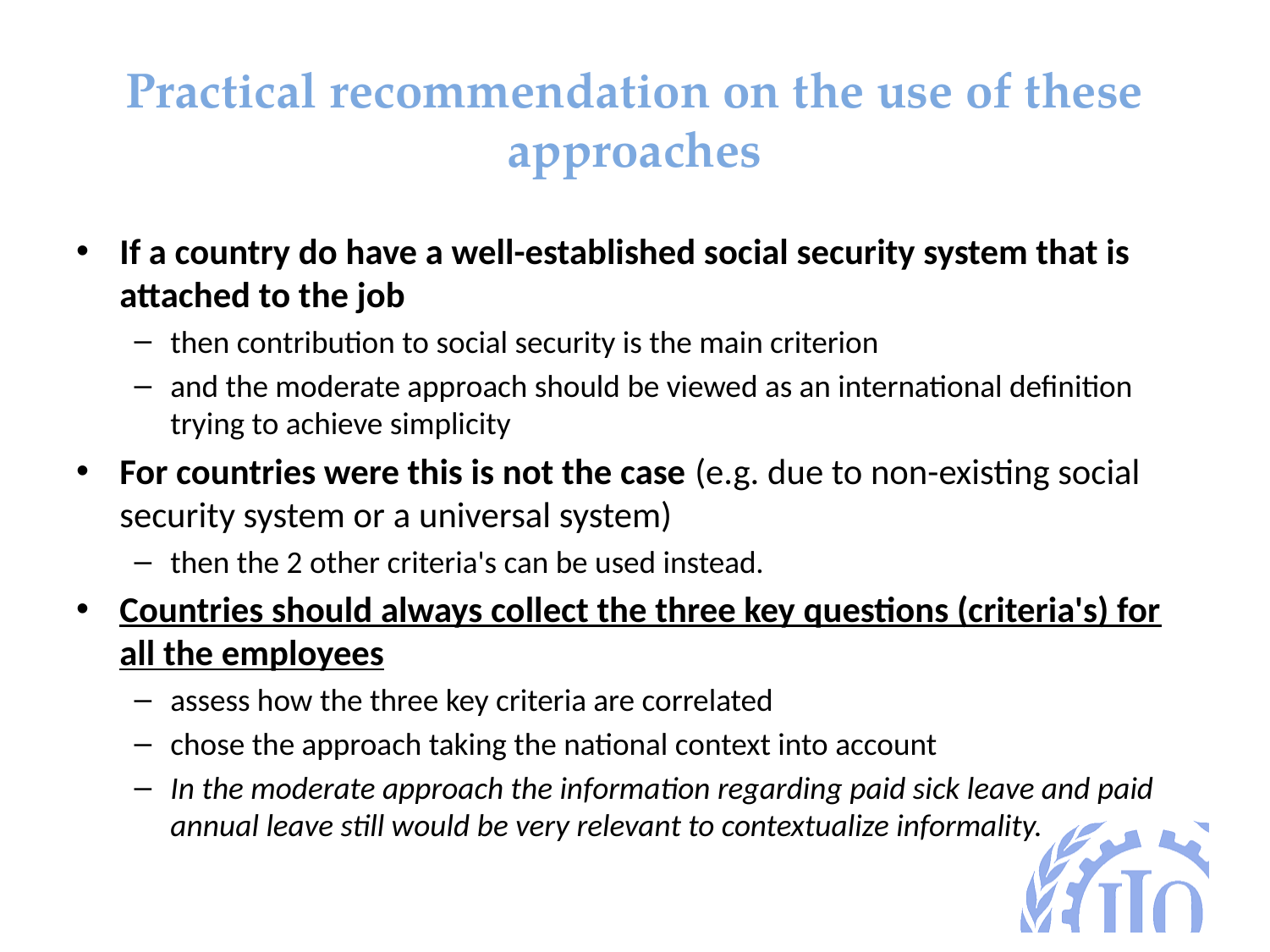

# Practical recommendation on the use of these approaches
If a country do have a well-established social security system that is attached to the job
then contribution to social security is the main criterion
and the moderate approach should be viewed as an international definition trying to achieve simplicity
For countries were this is not the case (e.g. due to non-existing social security system or a universal system)
then the 2 other criteria's can be used instead.
Countries should always collect the three key questions (criteria's) for all the employees
assess how the three key criteria are correlated
chose the approach taking the national context into account
In the moderate approach the information regarding paid sick leave and paid annual leave still would be very relevant to contextualize informality.